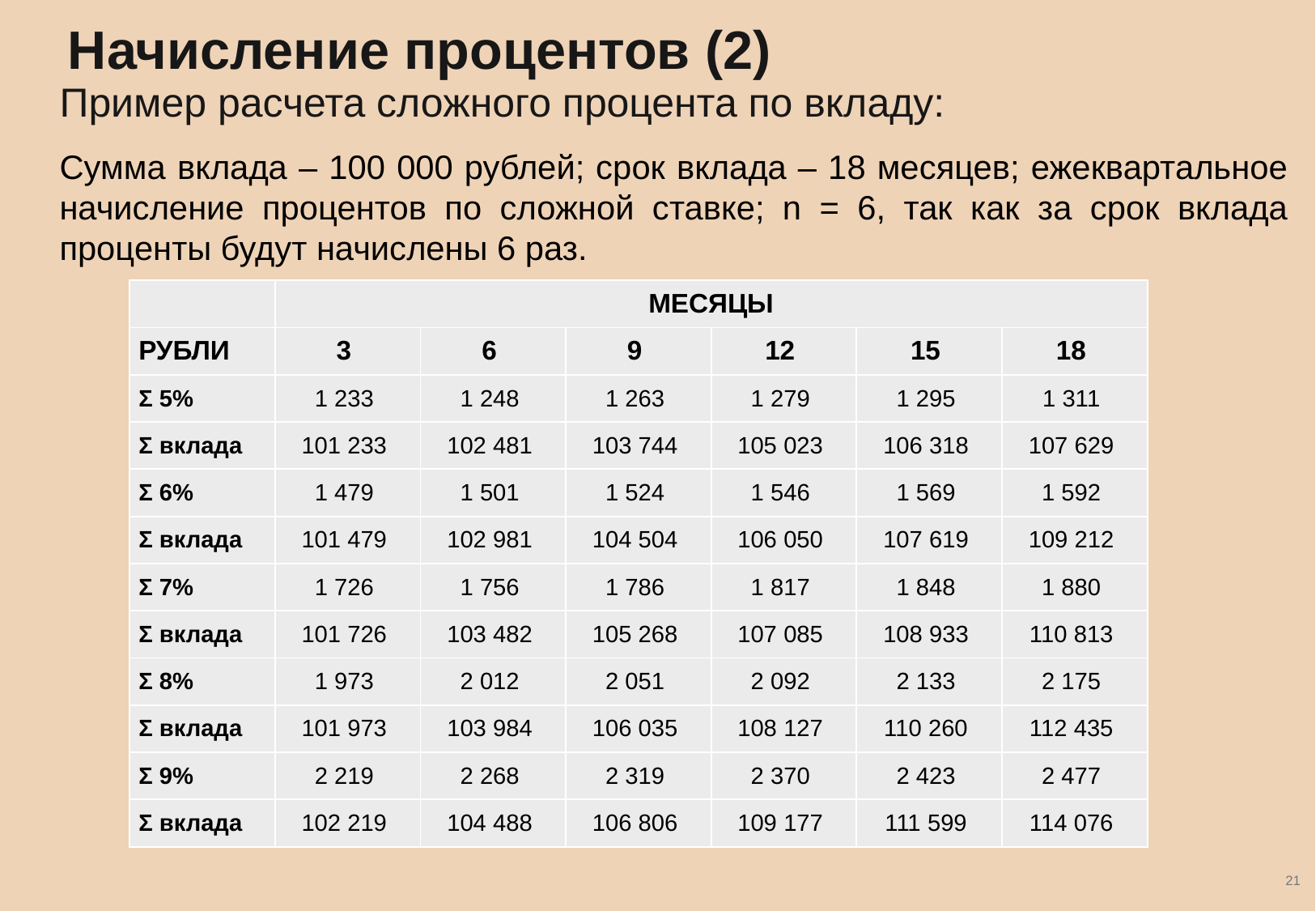

Начисление процентов (2)
Пример расчета сложного процента по вкладу:
Сумма вклада – 100 000 рублей; срок вклада – 18 месяцев; ежеквартальное начисление процентов по сложной ставке; n = 6, так как за срок вклада проценты будут начислены 6 раз.

|  | МЕСЯЦЫ |  |  |  |  |  |
| --- | --- | --- | --- | --- | --- | --- |
| РУБЛИ | 3 | 6 | 9 | 12 | 15 | 18 |
| Σ 5% | 1 233 | 1 248 | 1 263 | 1 279 | 1 295 | 1 311 |
| Σ вклада | 101 233 | 102 481 | 103 744 | 105 023 | 106 318 | 107 629 |
| Σ 6% | 1 479 | 1 501 | 1 524 | 1 546 | 1 569 | 1 592 |
| Σ вклада | 101 479 | 102 981 | 104 504 | 106 050 | 107 619 | 109 212 |
| Σ 7% | 1 726 | 1 756 | 1 786 | 1 817 | 1 848 | 1 880 |
| Σ вклада | 101 726 | 103 482 | 105 268 | 107 085 | 108 933 | 110 813 |
| Σ 8% | 1 973 | 2 012 | 2 051 | 2 092 | 2 133 | 2 175 |
| Σ вклада | 101 973 | 103 984 | 106 035 | 108 127 | 110 260 | 112 435 |
| Σ 9% | 2 219 | 2 268 | 2 319 | 2 370 | 2 423 | 2 477 |
| Σ вклада | 102 219 | 104 488 | 106 806 | 109 177 | 111 599 | 114 076 |
21